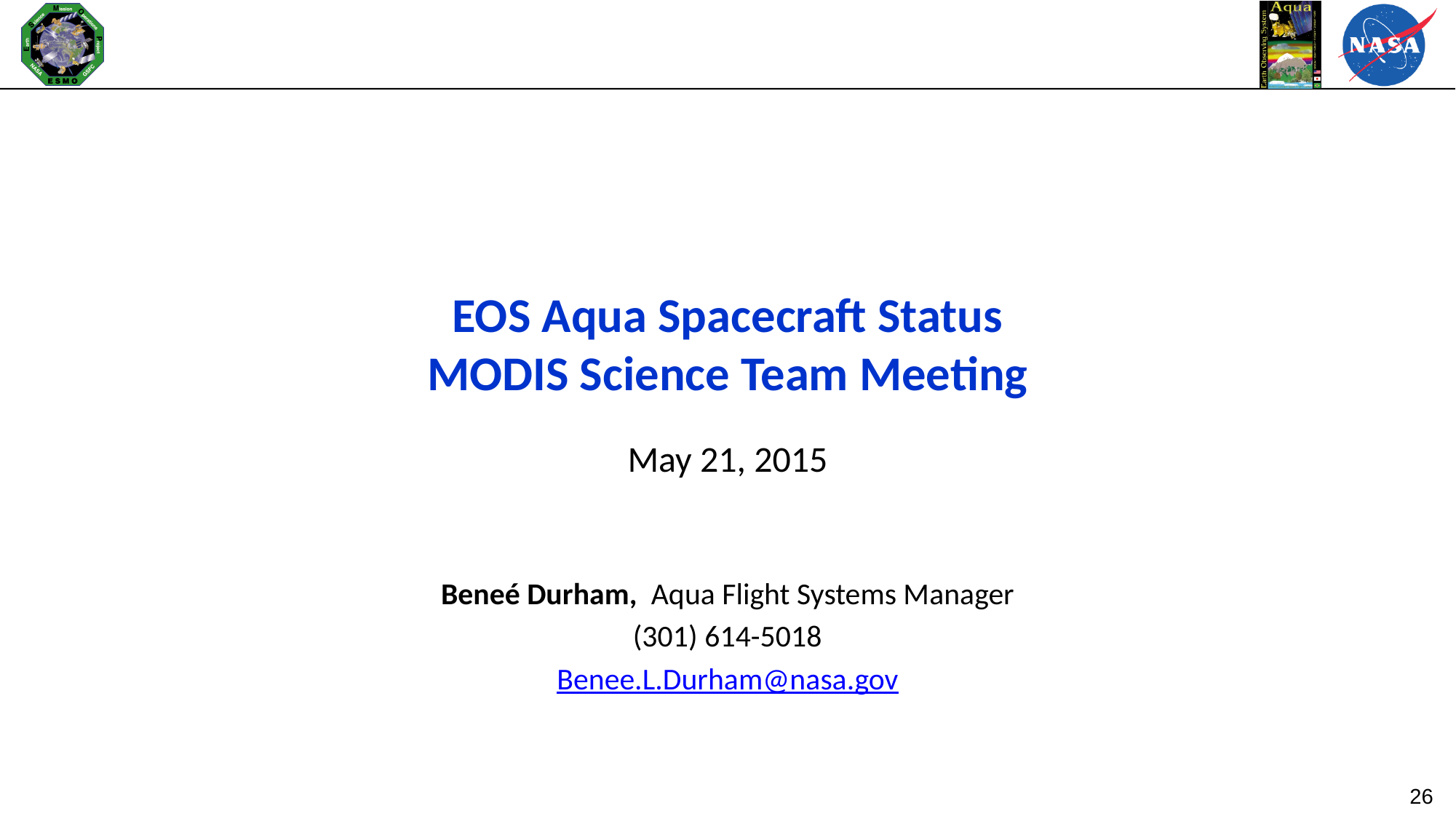

# EOS Aqua Spacecraft Status MODIS Science Team Meeting
May 21, 2015

Beneé Durham,  Aqua Flight Systems Manager
(301) 614-5018
Benee.L.Durham@nasa.gov